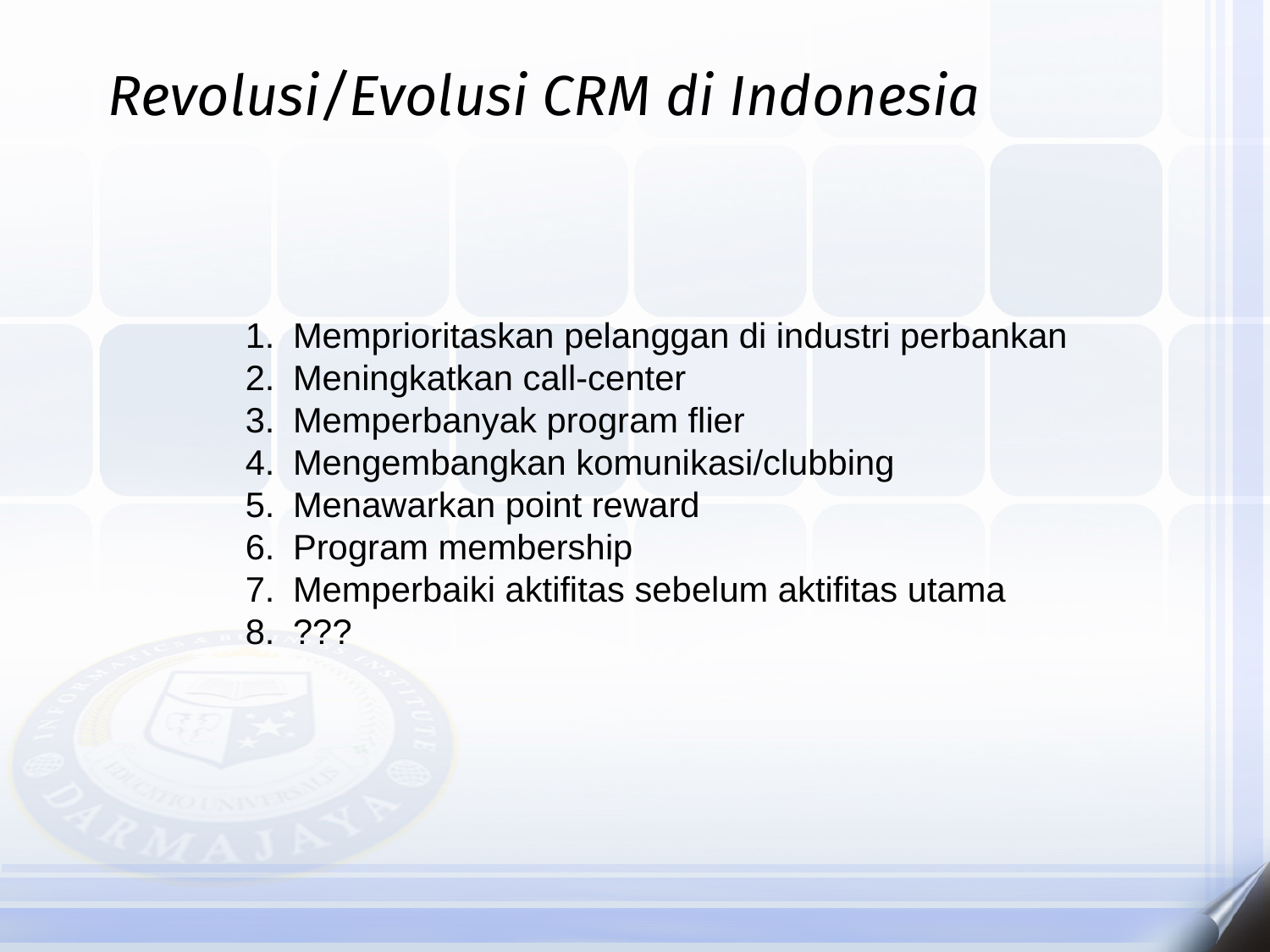

Revolusi/Evolusi CRM di Indonesia
Memprioritaskan pelanggan di industri perbankan
Meningkatkan call-center
Memperbanyak program flier
Mengembangkan komunikasi/clubbing
Menawarkan point reward
Program membership
Memperbaiki aktifitas sebelum aktifitas utama
???